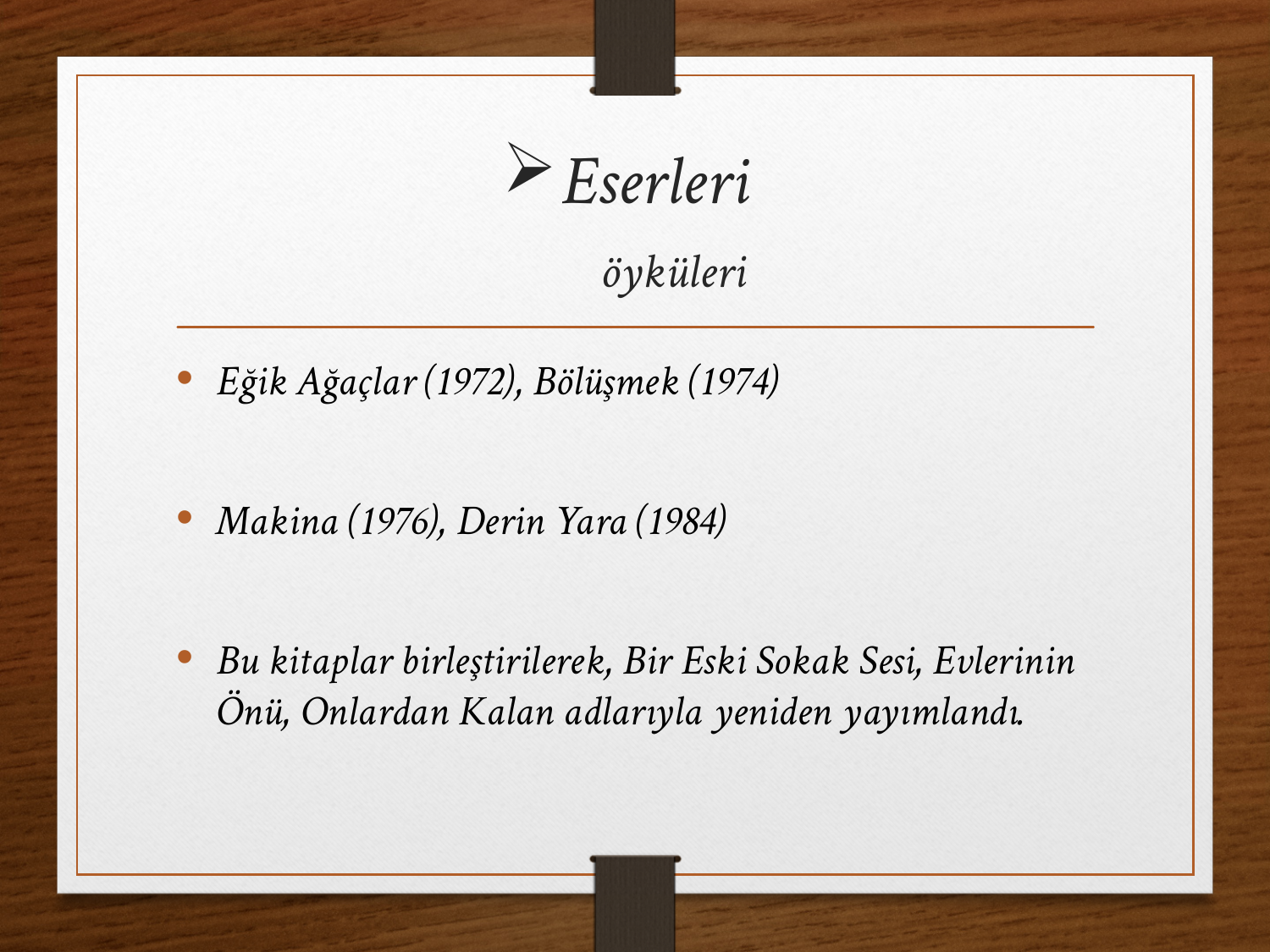

# Eserleri öyküleri
Eğik Ağaçlar (1972), Bölüşmek (1974)

Makina (1976), Derin Yara (1984)

Bu kitaplar birleştirilerek, Bir Eski Sokak Sesi, Evlerinin Önü, Onlardan Kalan adlarıyla yeniden yayımlandı.